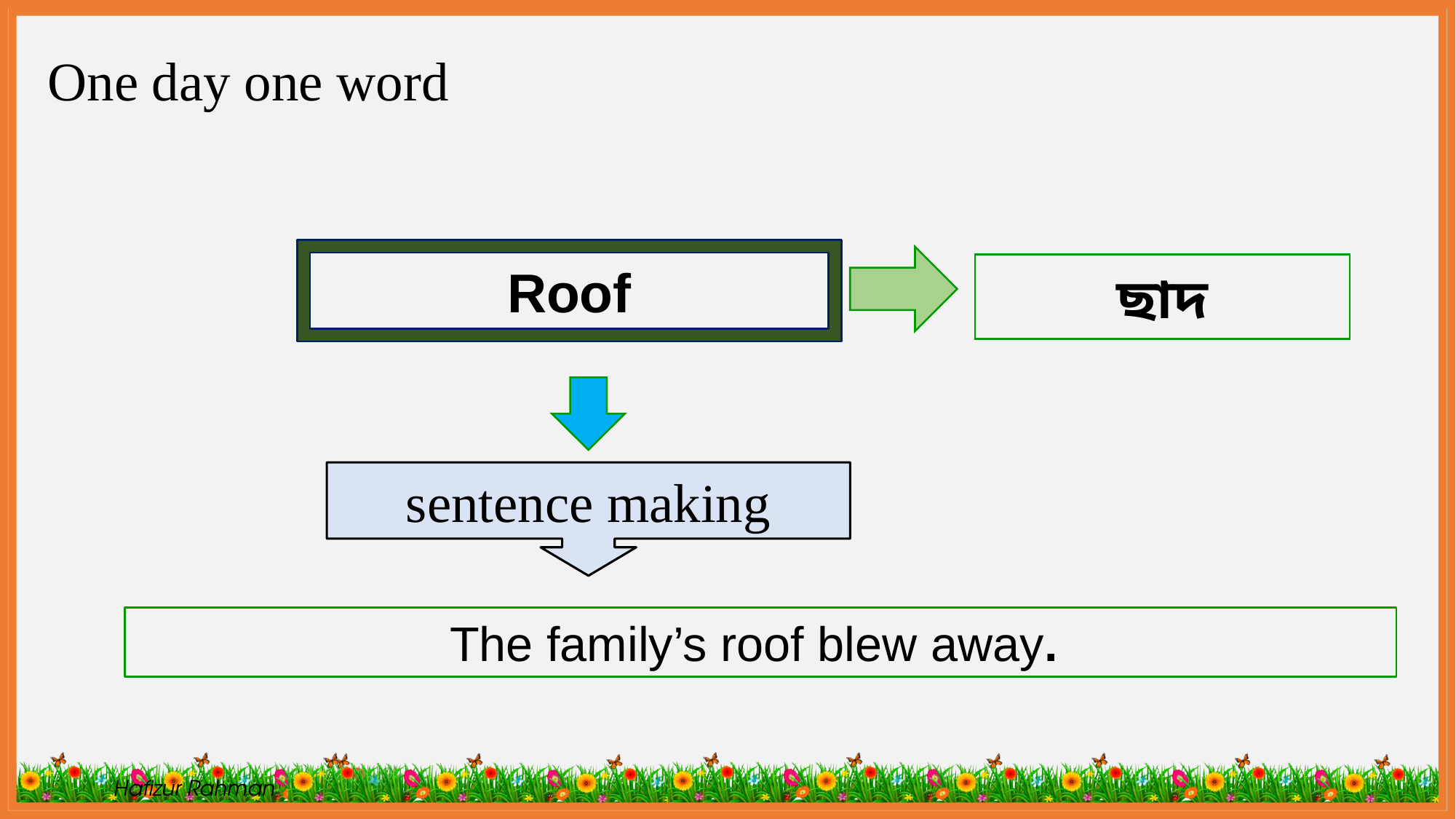

One day one word
Roof

ছাদ

sentence making
The family’s roof blew away.